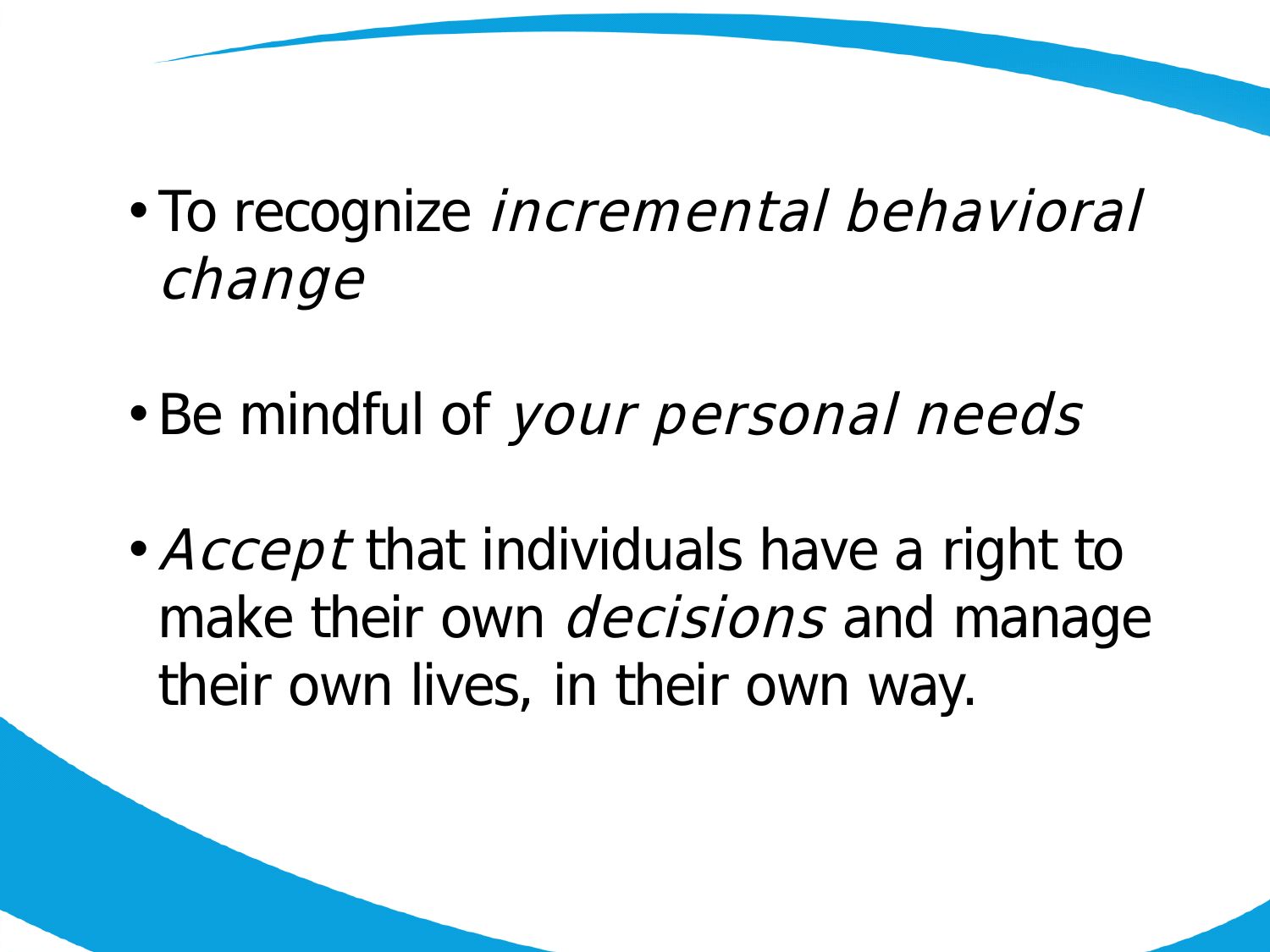

To recognize incremental behavioral change

Be mindful of your personal needs

Accept that individuals have a right to make their own decisions and manage their own lives, in their own way.